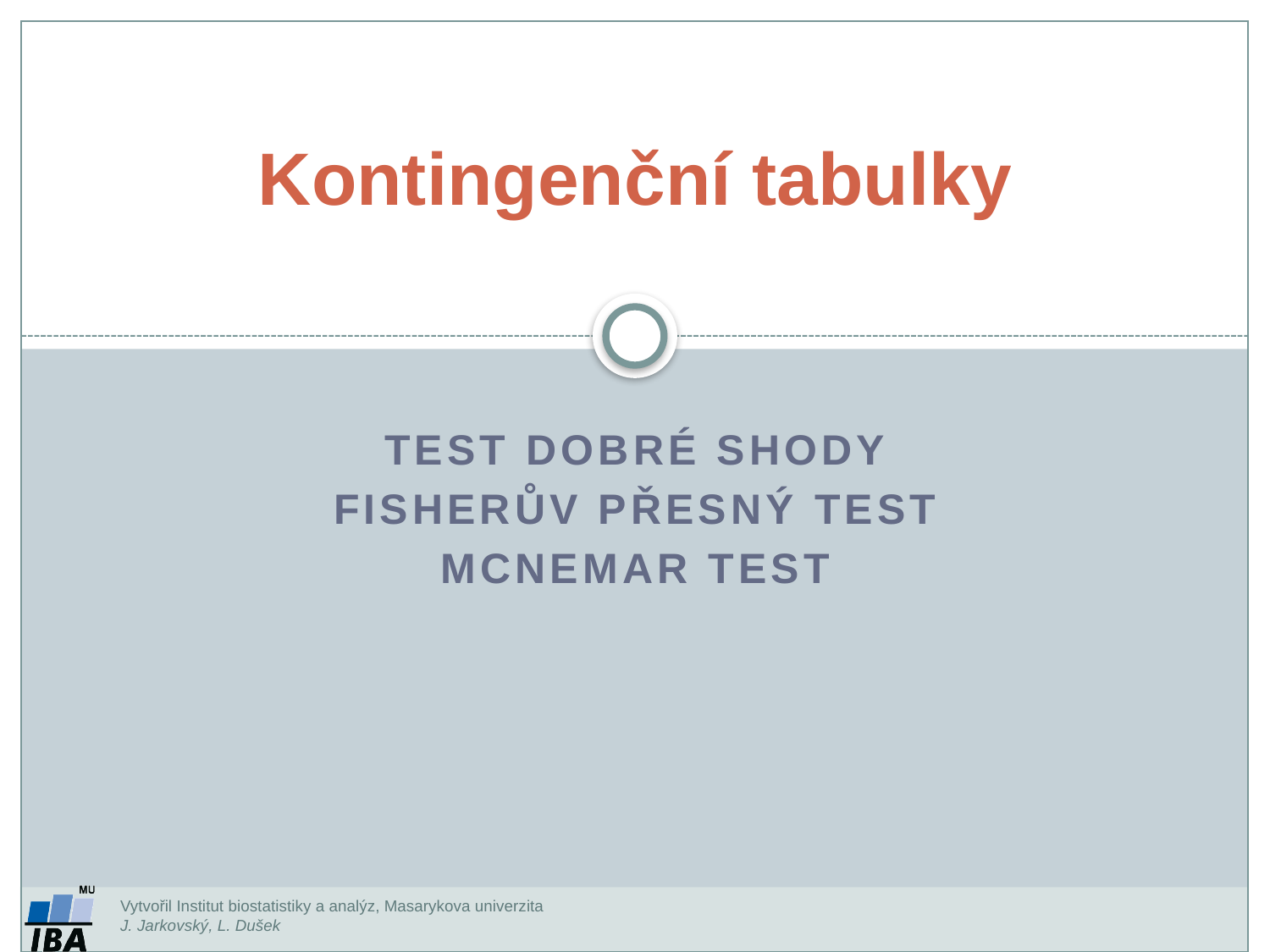

Kontingenční tabulky
Test dobré shody
Fisherův přesný test
McNemar test
Vytvořil Institut biostatistiky a analýz, Masarykova univerzita
J. Jarkovský, L. Dušek